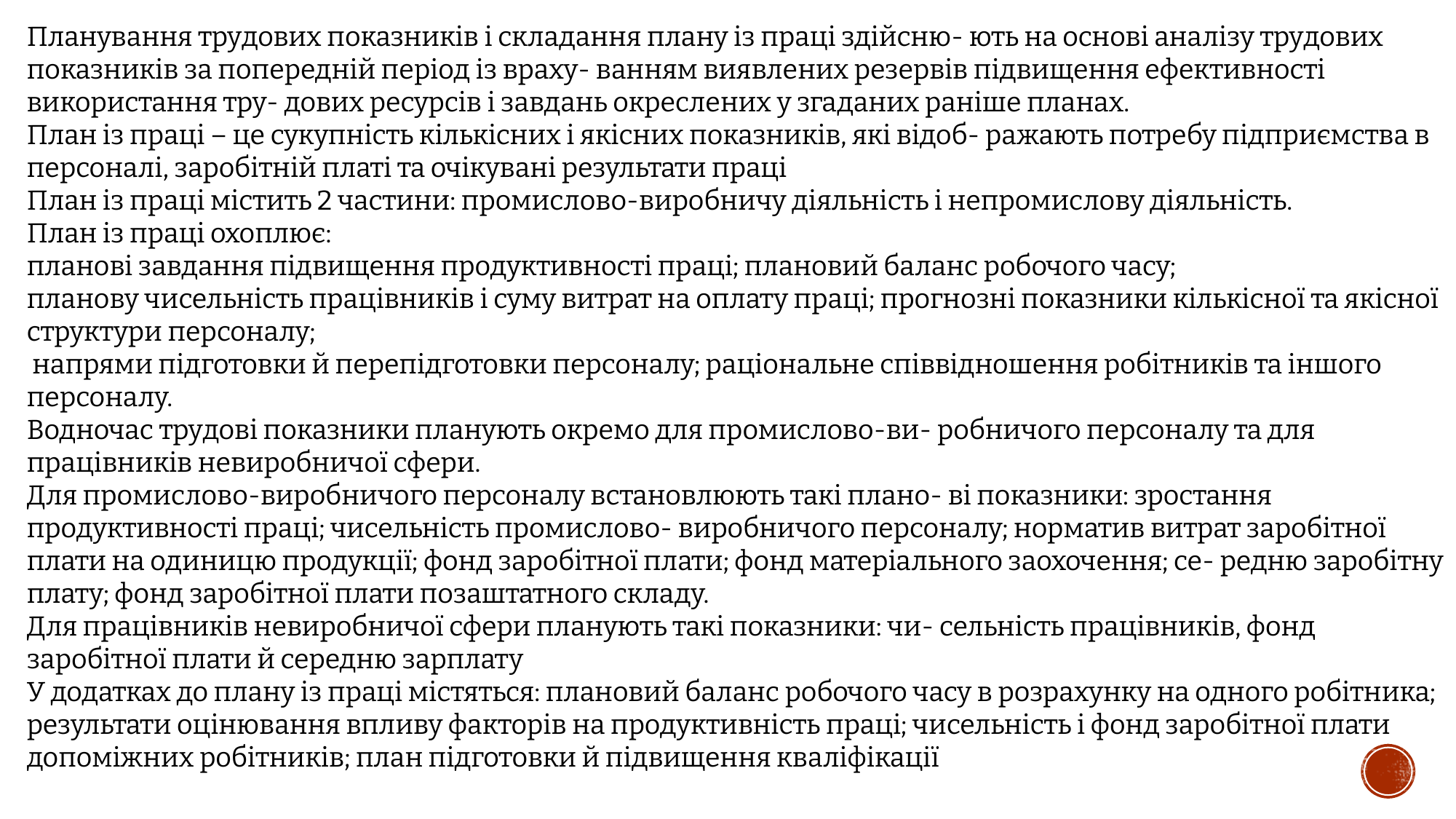

Планування трудових показників і складання плану із праці здійсню- ють на основі аналізу трудових показників за попередній період із враху- ванням виявлених резервів підвищення ефективності використання тру- дових ресурсів і завдань окреслених у згаданих раніше планах.
План із праці – це сукупність кількісних і якісних показників, які відоб- ражають потребу підприємства в персоналі, заробітній платі та очікувані результати праці
План із праці містить 2 частини: промислово-виробничу діяльність і непромислову діяльність.
План із праці охоплює:
планові завдання підвищення продуктивності праці; плановий баланс робочого часу;
планову чисельність працівників і суму витрат на оплату праці; прогнозні показники кількісної та якісної структури персоналу;
 напрями підготовки й перепідготовки персоналу; раціональне співвідношення робітників та іншого персоналу.
Водночас трудові показники планують окремо для промислово-ви- робничого персоналу та для працівників невиробничої сфери.
Для промислово-виробничого персоналу встановлюють такі плано- ві показники: зростання продуктивності праці; чисельність промислово- виробничого персоналу; норматив витрат заробітної плати на одиницю продукції; фонд заробітної плати; фонд матеріального заохочення; се- редню заробітну плату; фонд заробітної плати позаштатного складу.
Для працівників невиробничої сфери планують такі показники: чи- сельність працівників, фонд заробітної плати й середню зарплату
У додатках до плану із праці містяться: плановий баланс робочого часу в розрахунку на одного робітника; результати оцінювання впливу факторів на продуктивність праці; чисельність і фонд заробітної плати допоміжних робітників; план підготовки й підвищення кваліфікації